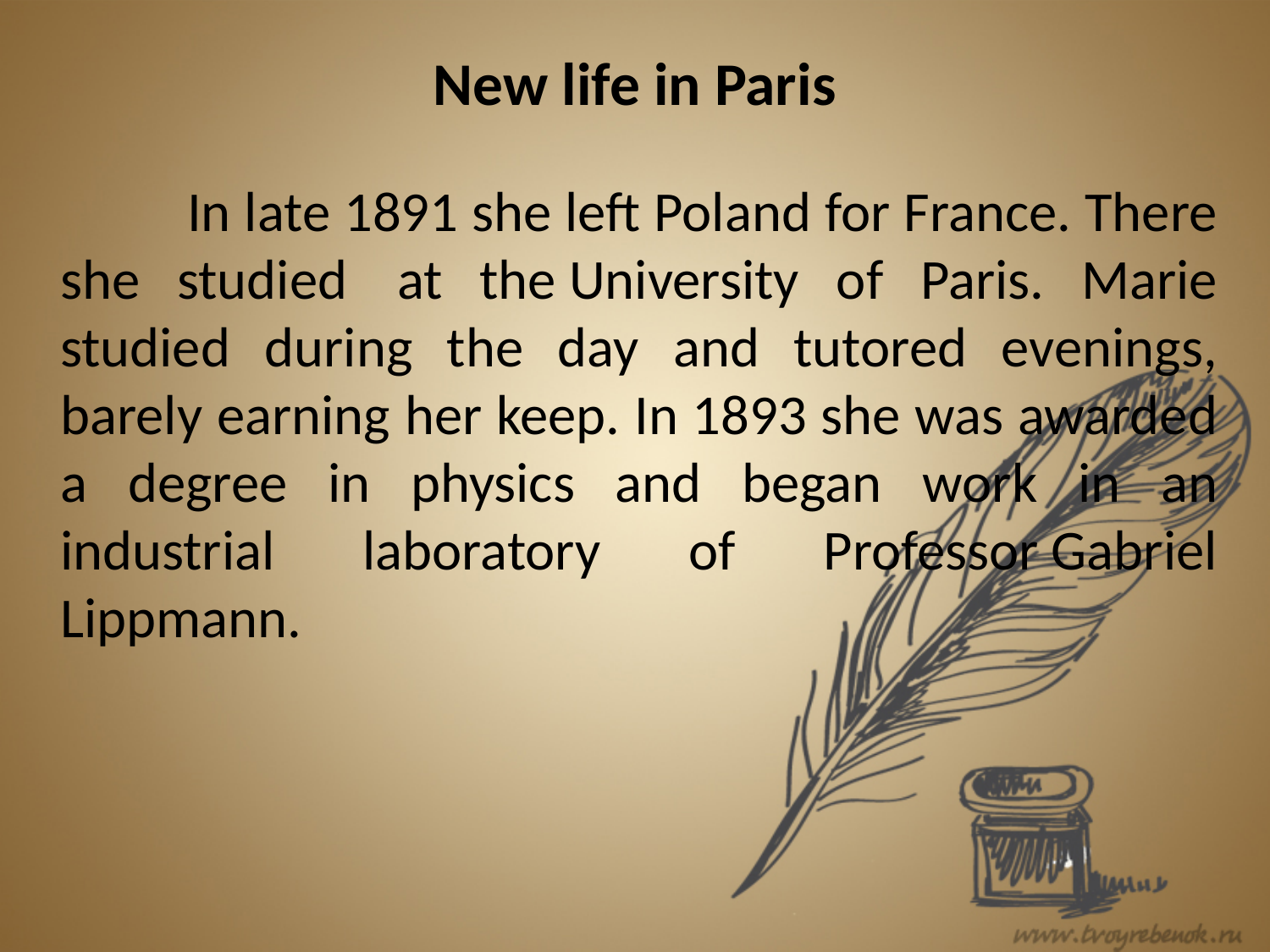

# New life in Paris
		In late 1891 she left Poland for France. There she studied  at the University of Paris. Marie studied during the day and tutored evenings, barely earning her keep. In 1893 she was awarded a degree in physics and began work in an industrial laboratory of Professor Gabriel Lippmann.